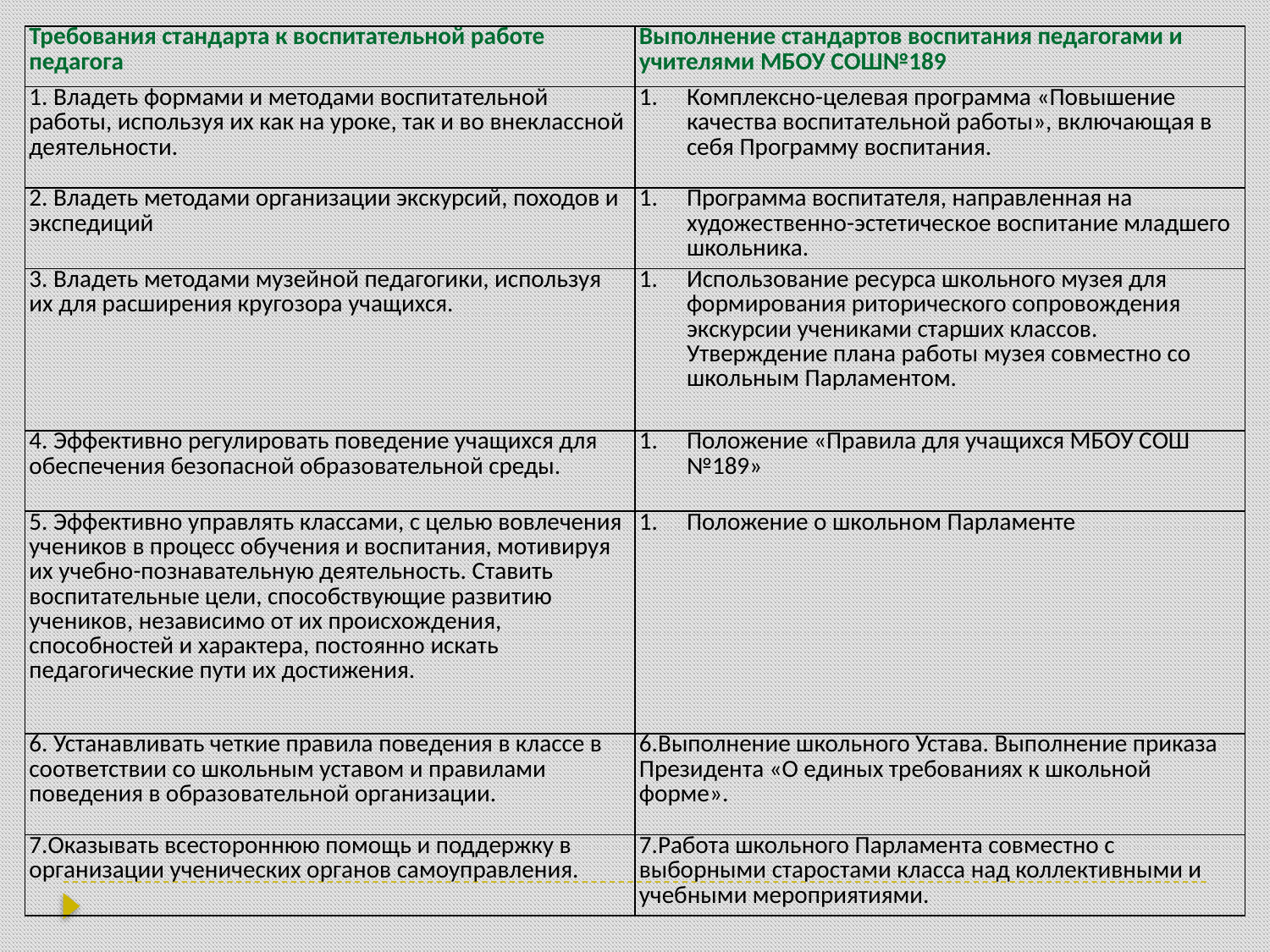

| Требования стандарта к воспитательной работе педагога | Выполнение стандартов воспитания педагогами и учителями МБОУ СОШ№189 |
| --- | --- |
| 1. Владеть формами и методами воспитательной работы, используя их как на уроке, так и во внеклассной деятельности. | Комплексно-целевая программа «Повышение качества воспитательной работы», включающая в себя Программу воспитания. |
| 2. Владеть методами организации экскурсий, походов и экспедиций | Программа воспитателя, направленная на художественно-эстетическое воспитание младшего школьника. |
| 3. Владеть методами музейной педагогики, используя их для расширения кругозора учащихся. | Использование ресурса школьного музея для формирования риторического сопровождения экскурсии учениками старших классов. Утверждение плана работы музея совместно со школьным Парламентом. |
| 4. Эффективно регулировать поведение учащихся для обеспечения безопасной образовательной среды. | Положение «Правила для учащихся МБОУ СОШ №189» |
| 5. Эффективно управлять классами, с целью вовлечения учеников в процесс обучения и воспитания, мотивируя их учебно-познавательную деятельность. Ставить воспитательные цели, способствующие развитию учеников, независимо от их происхождения, способностей и характера, постоянно искать педагогические пути их достижения. | Положение о школьном Парламенте |
| 6. Устанавливать четкие правила поведения в классе в соответствии со школьным уставом и правилами поведения в образовательной организации. | 6.Выполнение школьного Устава. Выполнение приказа Президента «О единых требованиях к школьной форме». |
| 7.Оказывать всестороннюю помощь и поддержку в организации ученических органов самоуправления. | 7.Работа школьного Парламента совместно с выборными старостами класса над коллективными и учебными мероприятиями. |